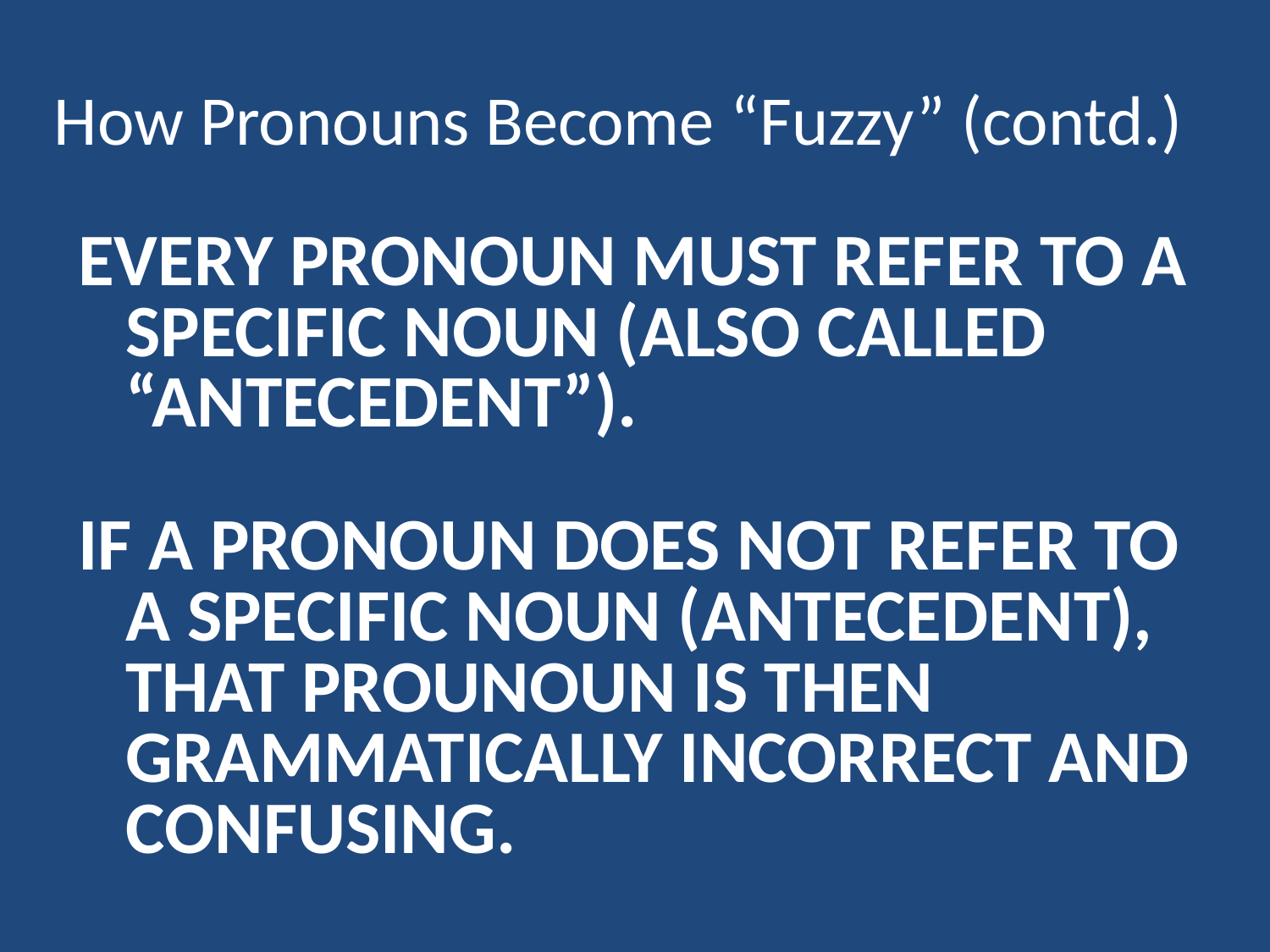

# How Pronouns Become “Fuzzy” (contd.)
EVERY PRONOUN MUST REFER TO A SPECIFIC NOUN (ALSO CALLED “ANTECEDENT”).

IF A PRONOUN DOES NOT REFER TO A SPECIFIC NOUN (ANTECEDENT), THAT PROUNOUN IS THEN GRAMMATICALLY INCORRECT AND CONFUSING.